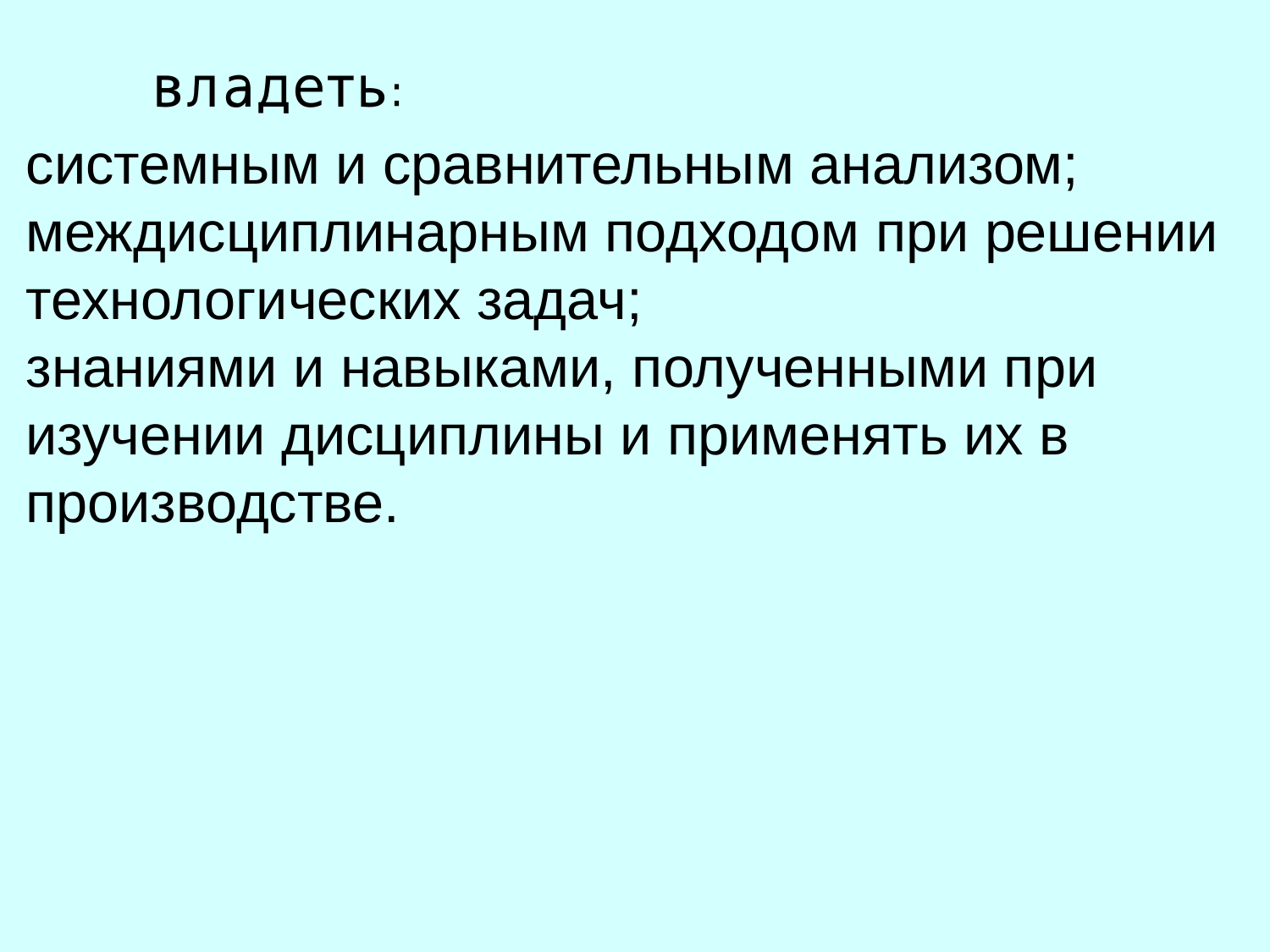

# владеть:
системным и сравнительным анализом;
междисциплинарным подходом при решении технологических задач;
знаниями и навыками, полученными при изучении дисциплины и применять их в производстве.